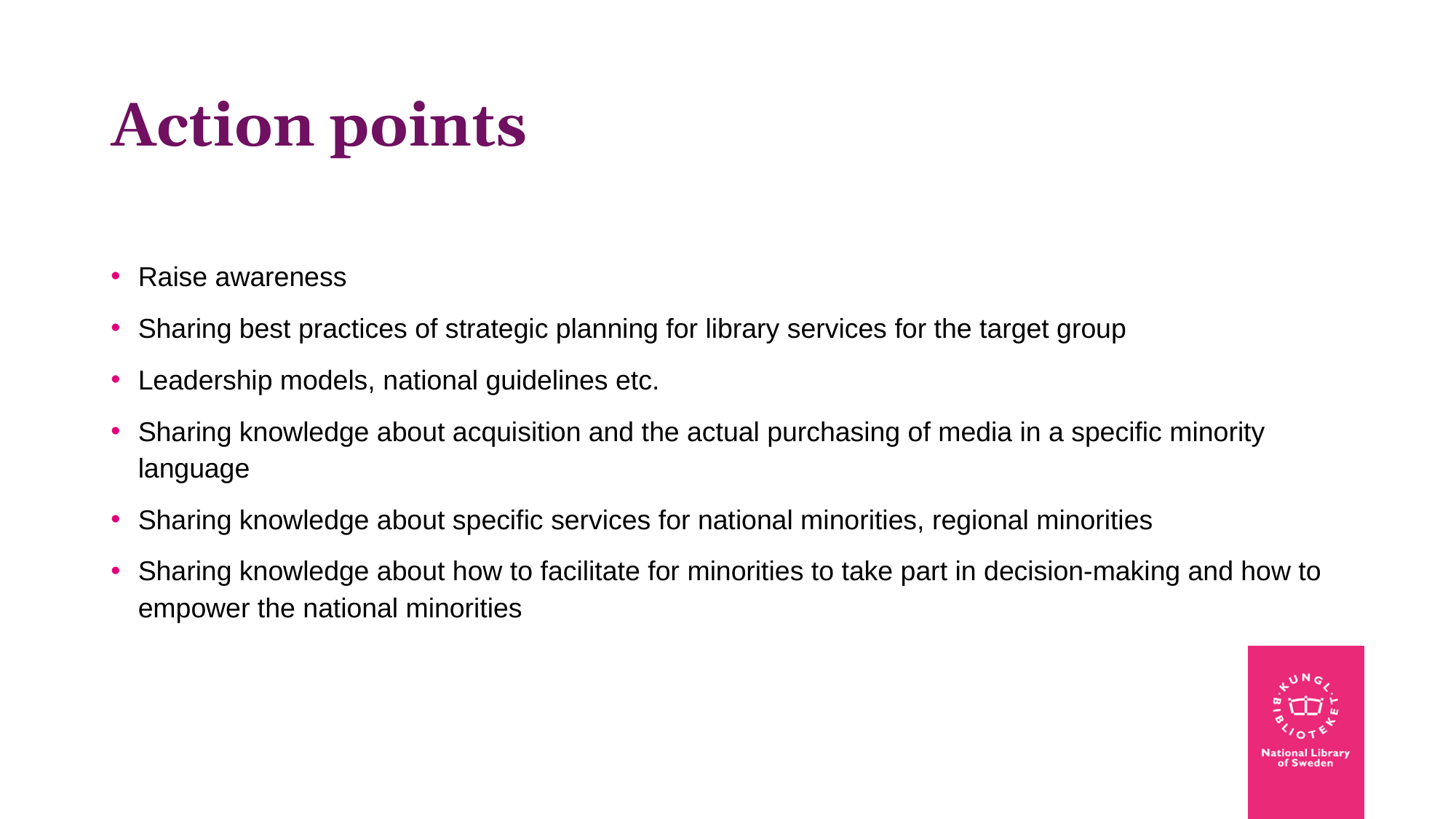

# Action points
Raise awareness
Sharing best practices of strategic planning for library services for the target group
Leadership models, national guidelines etc.
Sharing knowledge about acquisition and the actual purchasing of media in a specific minority language
Sharing knowledge about specific services for national minorities, regional minorities
Sharing knowledge about how to facilitate for minorities to take part in decision-making and how to empower the national minorities